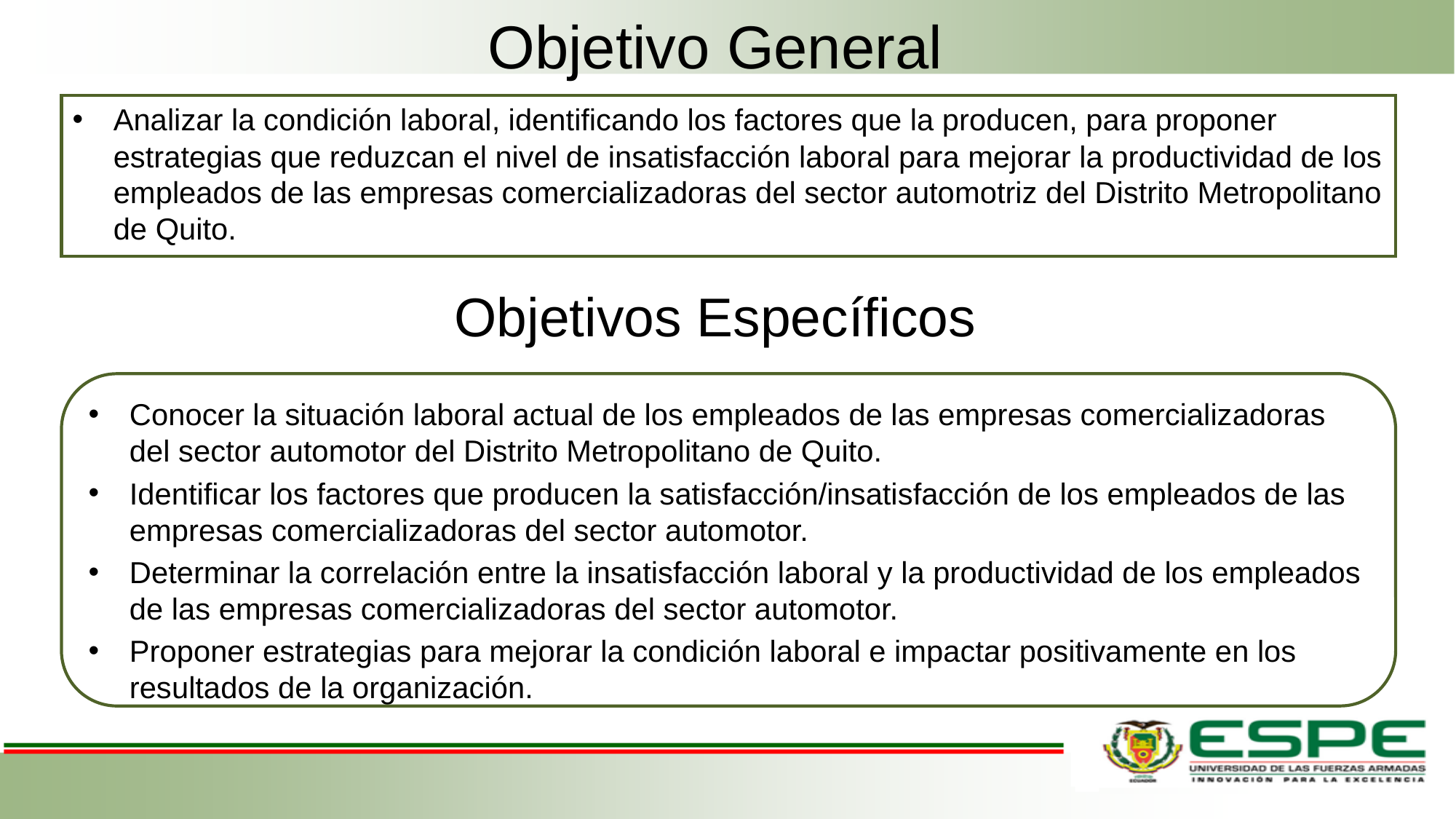

# Objetivo General
Analizar la condición laboral, identificando los factores que la producen, para proponer estrategias que reduzcan el nivel de insatisfacción laboral para mejorar la productividad de los empleados de las empresas comercializadoras del sector automotriz del Distrito Metropolitano de Quito.

Objetivos Específicos
Conocer la situación laboral actual de los empleados de las empresas comercializadoras del sector automotor del Distrito Metropolitano de Quito.
Identificar los factores que producen la satisfacción/insatisfacción de los empleados de las empresas comercializadoras del sector automotor.
Determinar la correlación entre la insatisfacción laboral y la productividad de los empleados de las empresas comercializadoras del sector automotor.
Proponer estrategias para mejorar la condición laboral e impactar positivamente en los resultados de la organización.